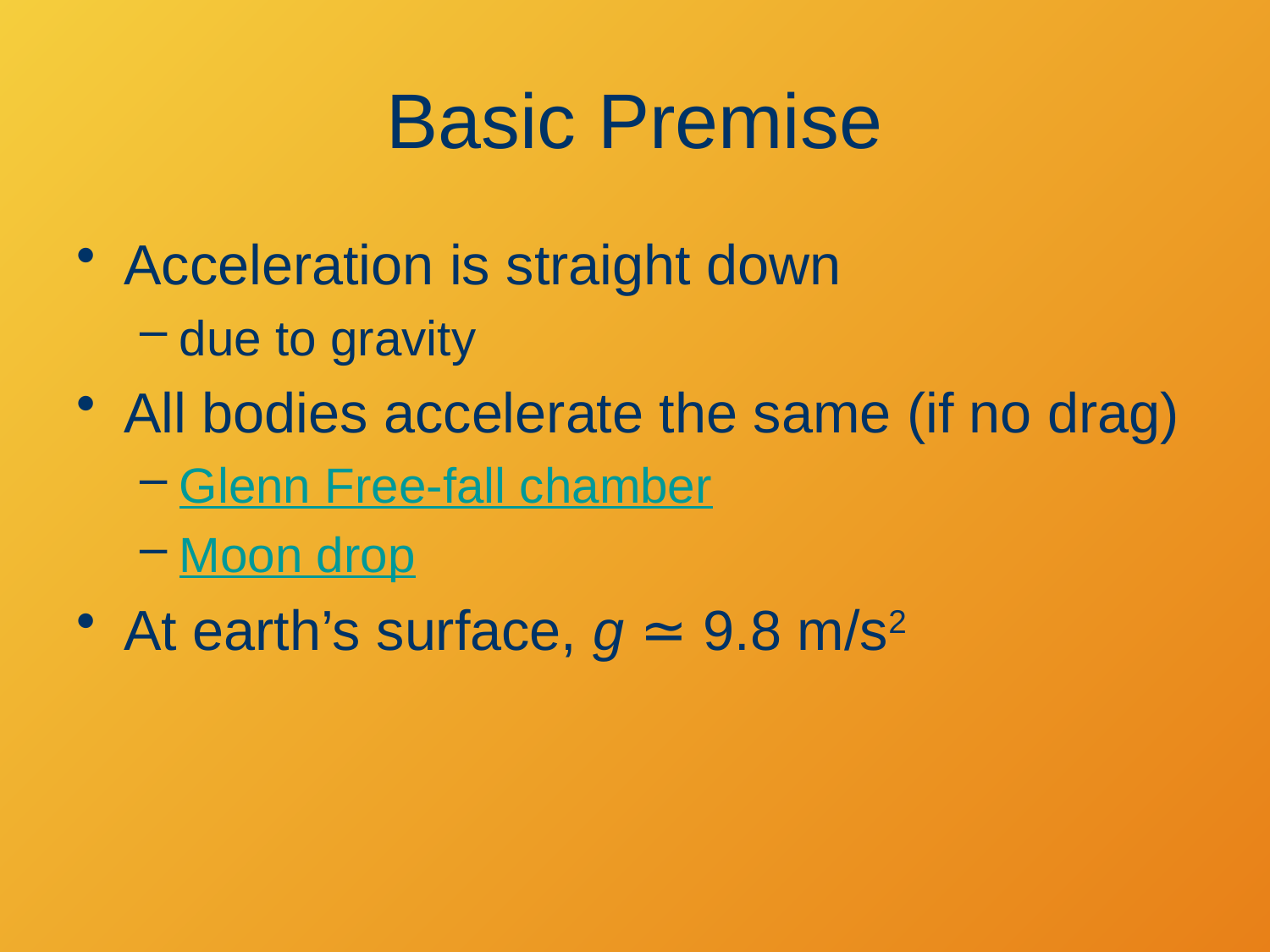

# Basic Premise
Acceleration is straight down
due to gravity
All bodies accelerate the same (if no drag)
Glenn Free-fall chamber
Moon drop
At earth’s surface, g ≃ 9.8 m/s2